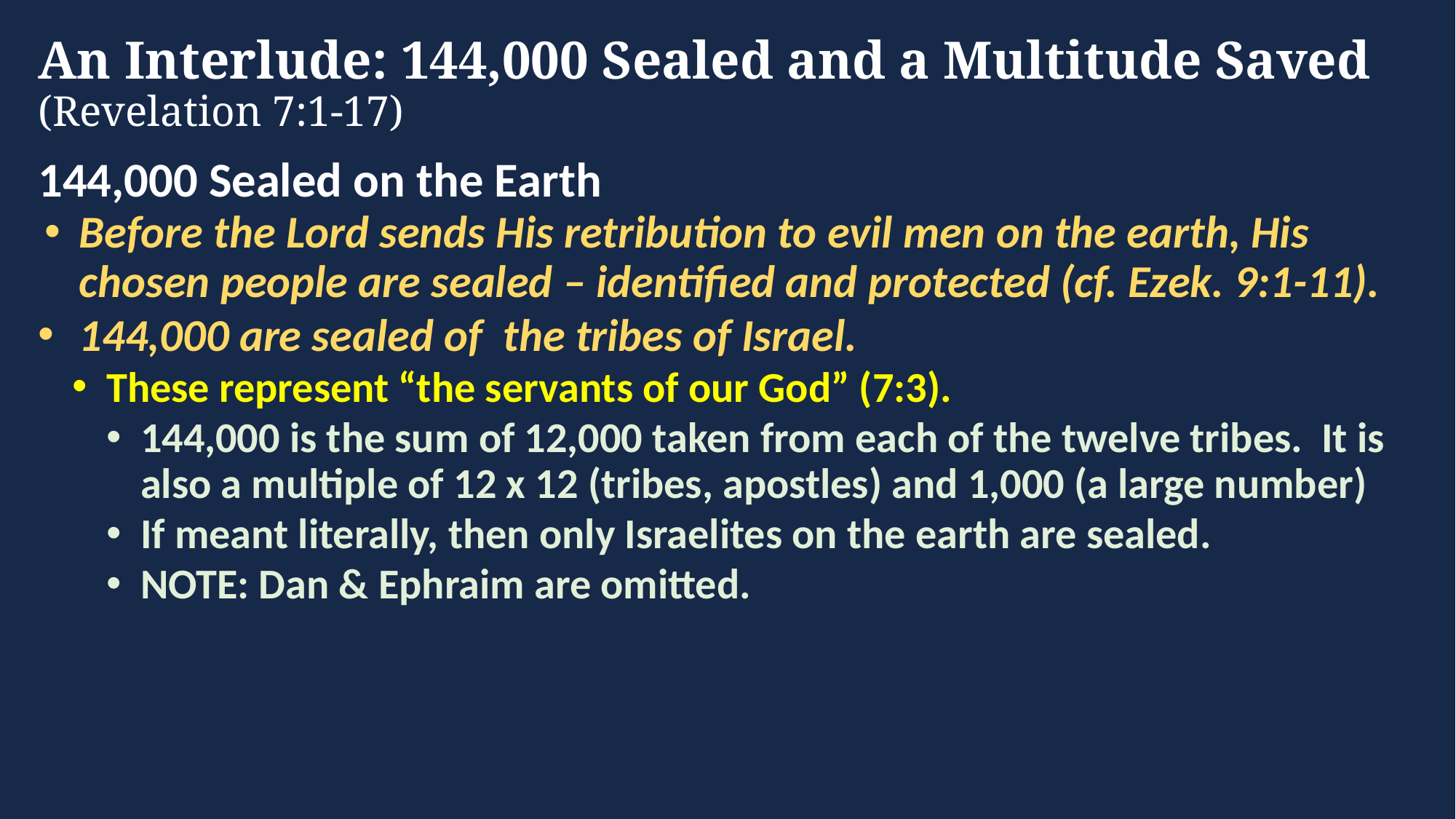

# An Interlude: 144,000 Sealed and a Multitude Saved (Revelation 7:1-17)
144,000 Sealed on the Earth
Before the Lord sends His retribution to evil men on the earth, His chosen people are sealed – identified and protected (cf. Ezek. 9:1-11).
144,000 are sealed of  the tribes of Israel.
These represent “the servants of our God” (7:3).
144,000 is the sum of 12,000 taken from each of the twelve tribes.  It is also a multiple of 12 x 12 (tribes, apostles) and 1,000 (a large number)
If meant literally, then only Israelites on the earth are sealed.
NOTE: Dan & Ephraim are omitted.